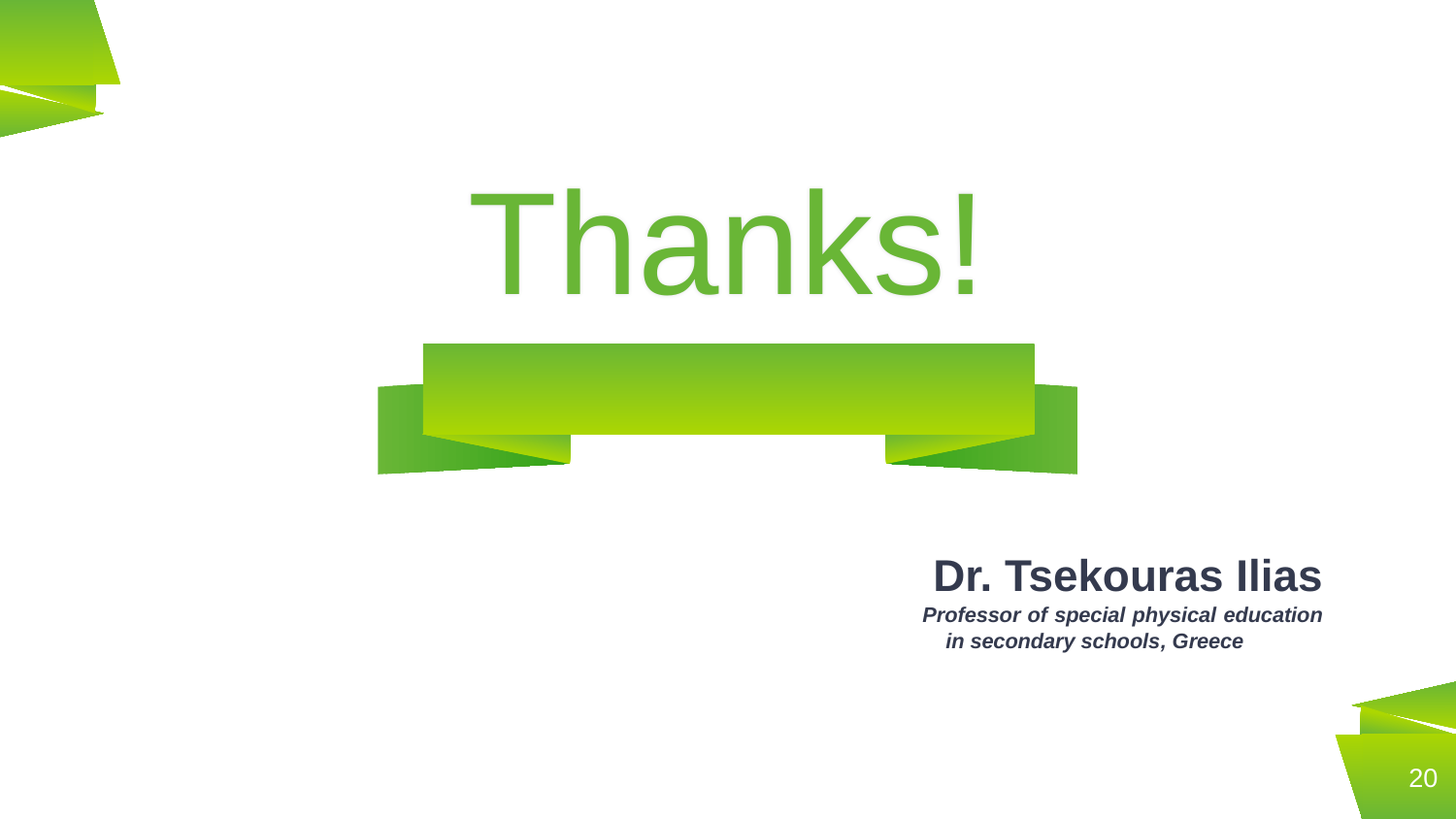

Thanks!

Dr. Tsekouras Ilias
		       Professor of special physical education 		            in secondary schools, Greece
20